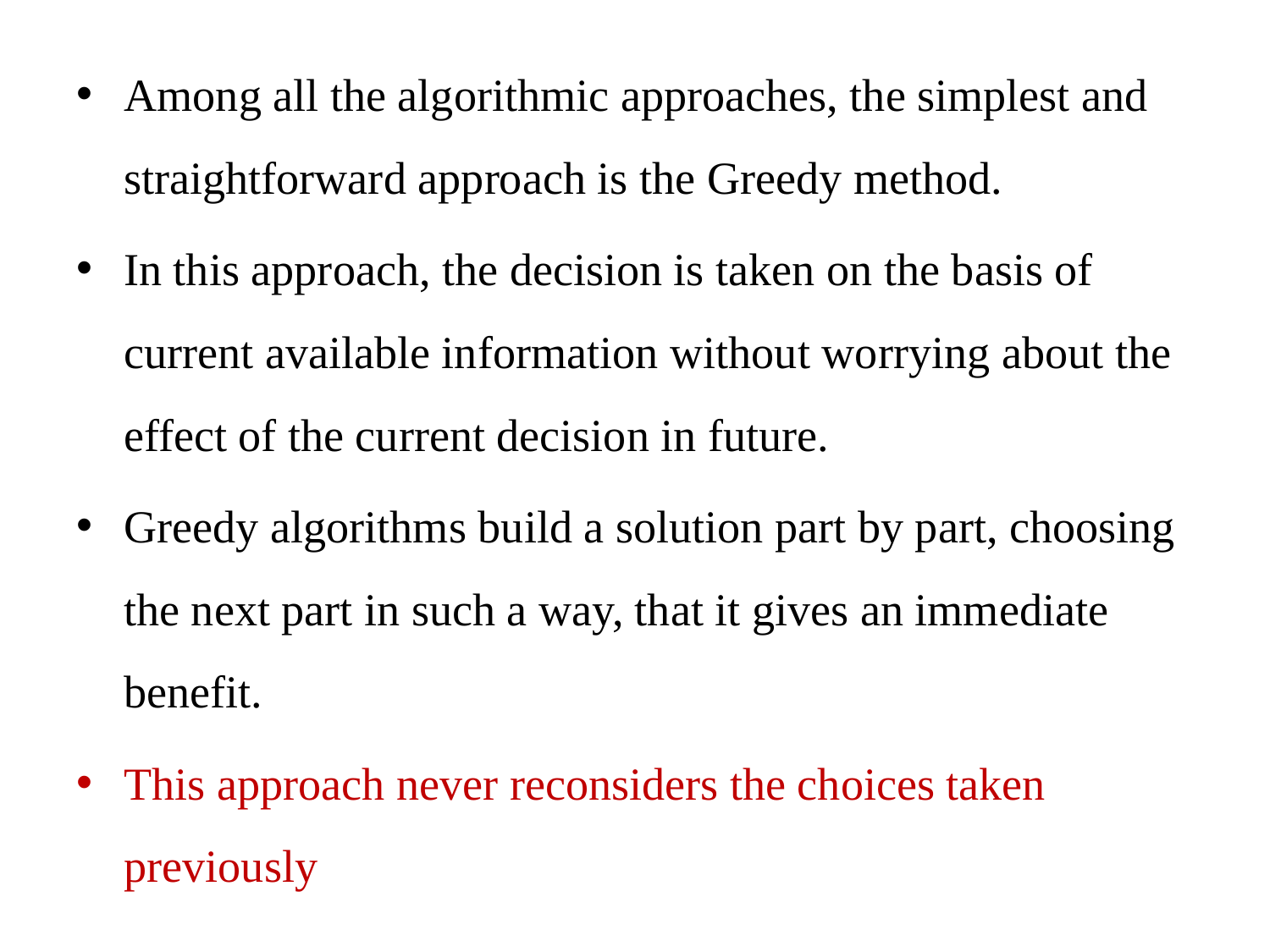

Among all the algorithmic approaches, the simplest and straightforward approach is the Greedy method.
In this approach, the decision is taken on the basis of current available information without worrying about the effect of the current decision in future.
Greedy algorithms build a solution part by part, choosing the next part in such a way, that it gives an immediate benefit.
This approach never reconsiders the choices taken previously